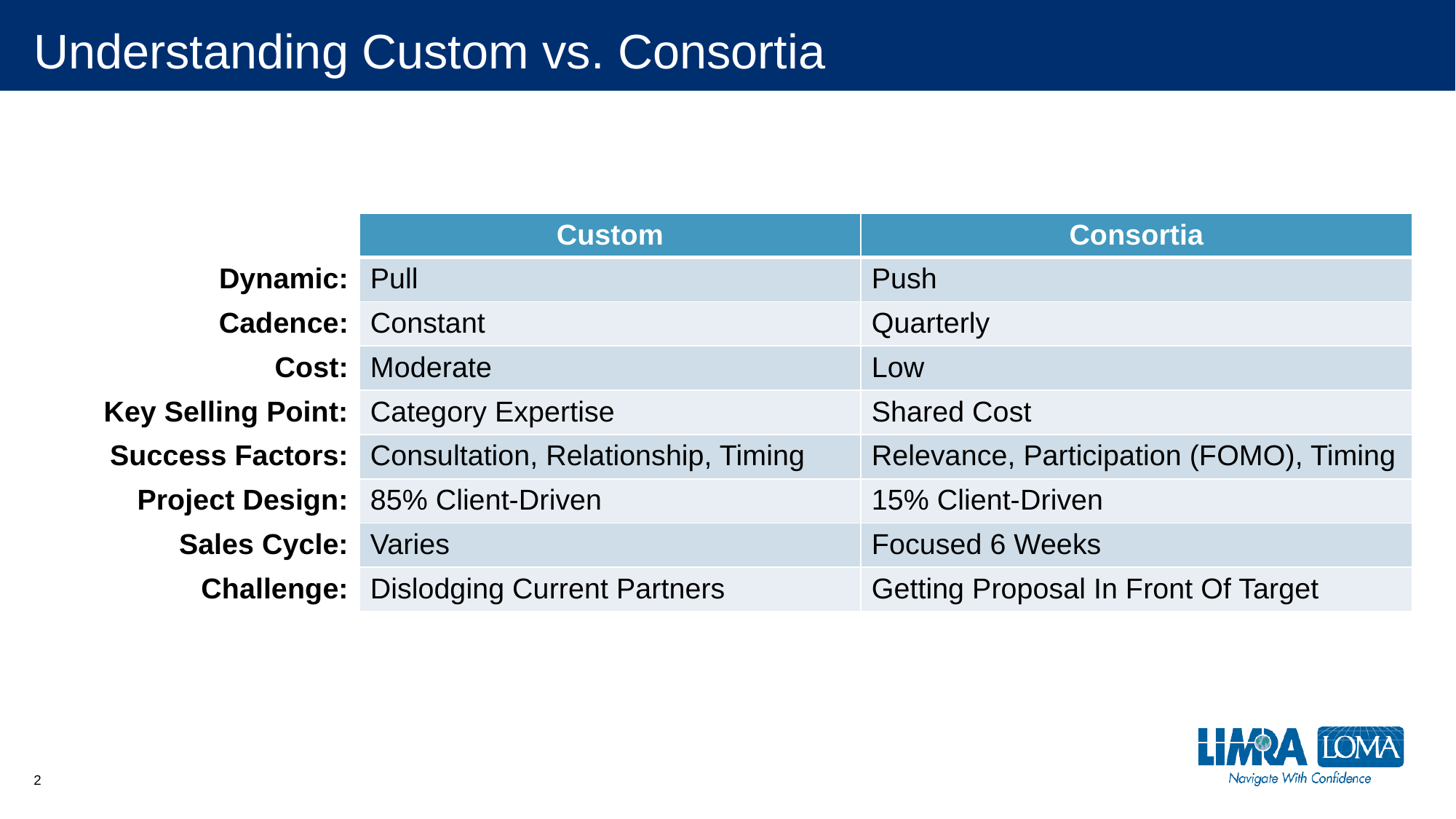

# Understanding Custom vs. Consortia
|  | Custom | Consortia |
| --- | --- | --- |
| Dynamic: | Pull | Push |
| Cadence: | Constant | Quarterly |
| Cost: | Moderate | Low |
| Key Selling Point: | Category Expertise | Shared Cost |
| Success Factors: | Consultation, Relationship, Timing | Relevance, Participation (FOMO), Timing |
| Project Design: | 85% Client-Driven | 15% Client-Driven |
| Sales Cycle: | Varies | Focused 6 Weeks |
| Challenge: | Dislodging Current Partners | Getting Proposal In Front Of Target |

2